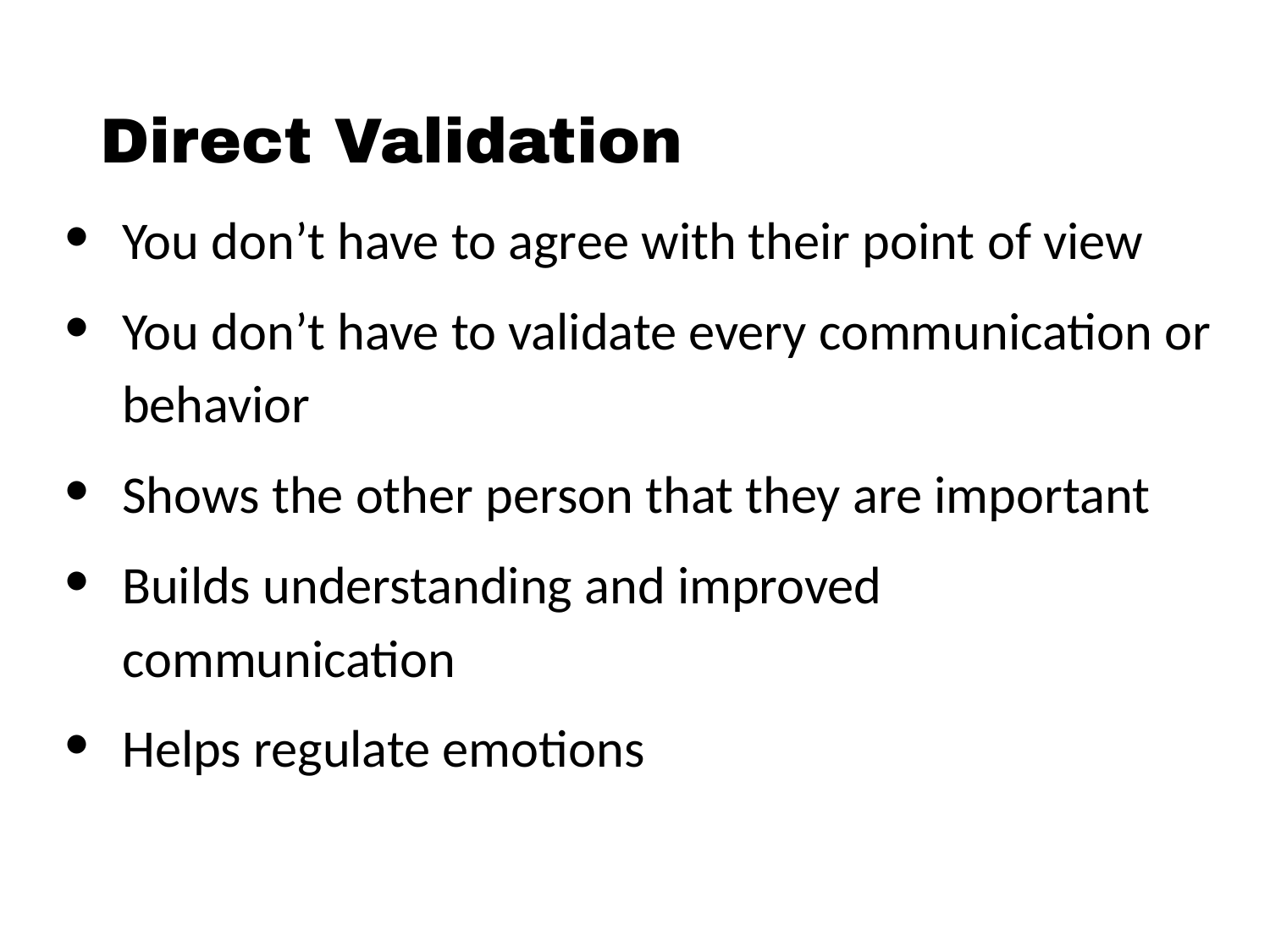

# Direct Validation
You don’t have to agree with their point of view
You don’t have to validate every communication or behavior
Shows the other person that they are important
Builds understanding and improved communication
Helps regulate emotions